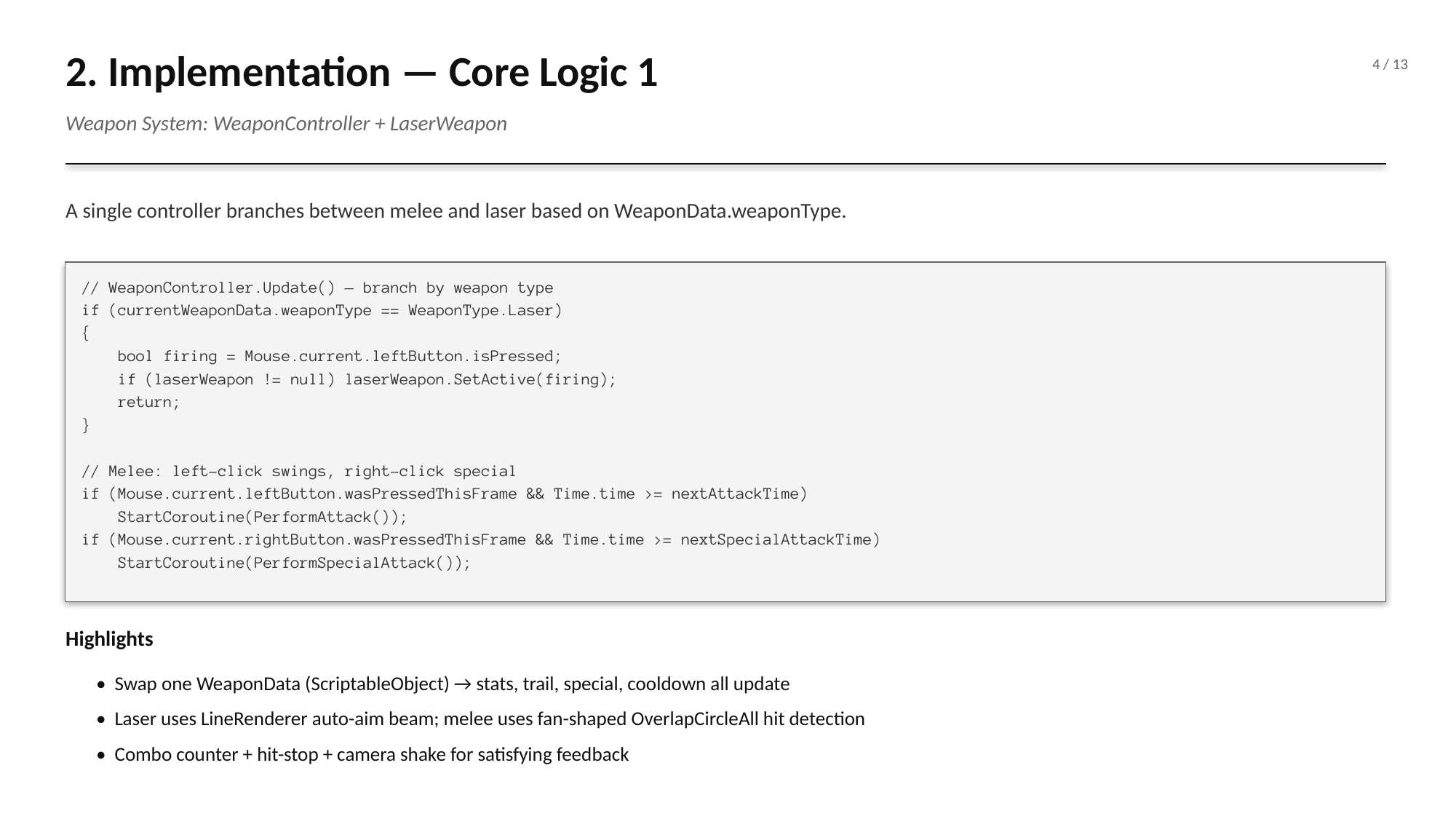

2. Implementation — Core Logic 1
4 / 13
Weapon System: WeaponController + LaserWeapon
A single controller branches between melee and laser based on WeaponData.weaponType.

// WeaponController.Update() — branch by weapon type
if (currentWeaponData.weaponType == WeaponType.Laser)
{
    bool firing = Mouse.current.leftButton.isPressed;
    if (laserWeapon != null) laserWeapon.SetActive(firing);
    return;
}

// Melee: left-click swings, right-click special
if (Mouse.current.leftButton.wasPressedThisFrame && Time.time >= nextAttackTime)
    StartCoroutine(PerformAttack());
if (Mouse.current.rightButton.wasPressedThisFrame && Time.time >= nextSpecialAttackTime)
    StartCoroutine(PerformSpecialAttack());
Highlights
  •  Swap one WeaponData (ScriptableObject) → stats, trail, special, cooldown all update
  •  Laser uses LineRenderer auto-aim beam; melee uses fan-shaped OverlapCircleAll hit detection
  •  Combo counter + hit-stop + camera shake for satisfying feedback